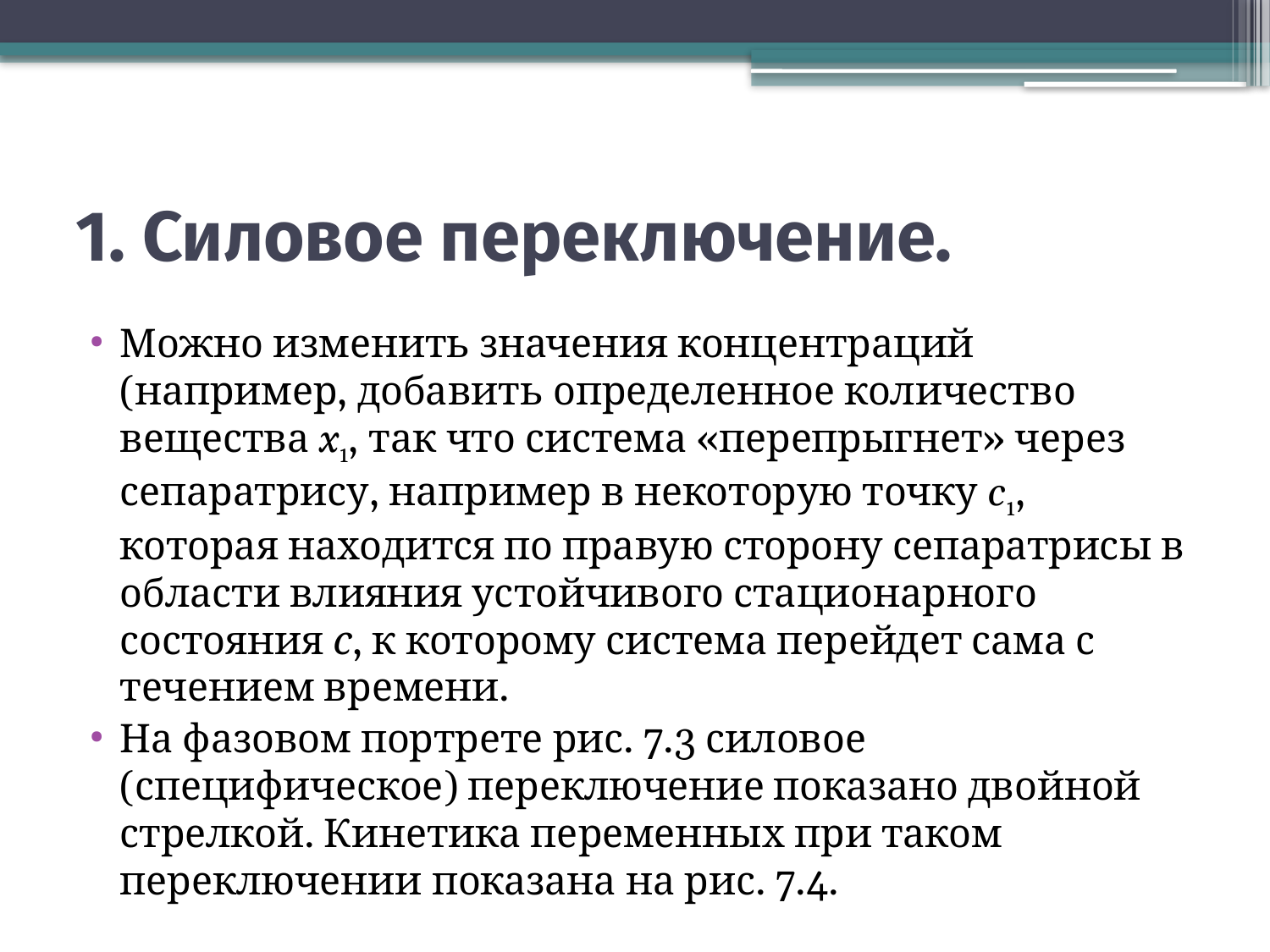

# 1. Силовое переключение.
Можно изменить значения концентраций (например, добавить определенное количество вещества x1, так что система «перепрыгнет» через сепаратрису, например в некоторую точку c1, которая находится по правую сторону сепаратрисы в области влияния устойчивого стационарного состояния с, к которому система перейдет сама с течением времени.
На фазовом портрете рис. 7.3 силовое (специфическое) переключение показано двойной стрелкой. Кинетика переменных при таком переключении показана на рис. 7.4.